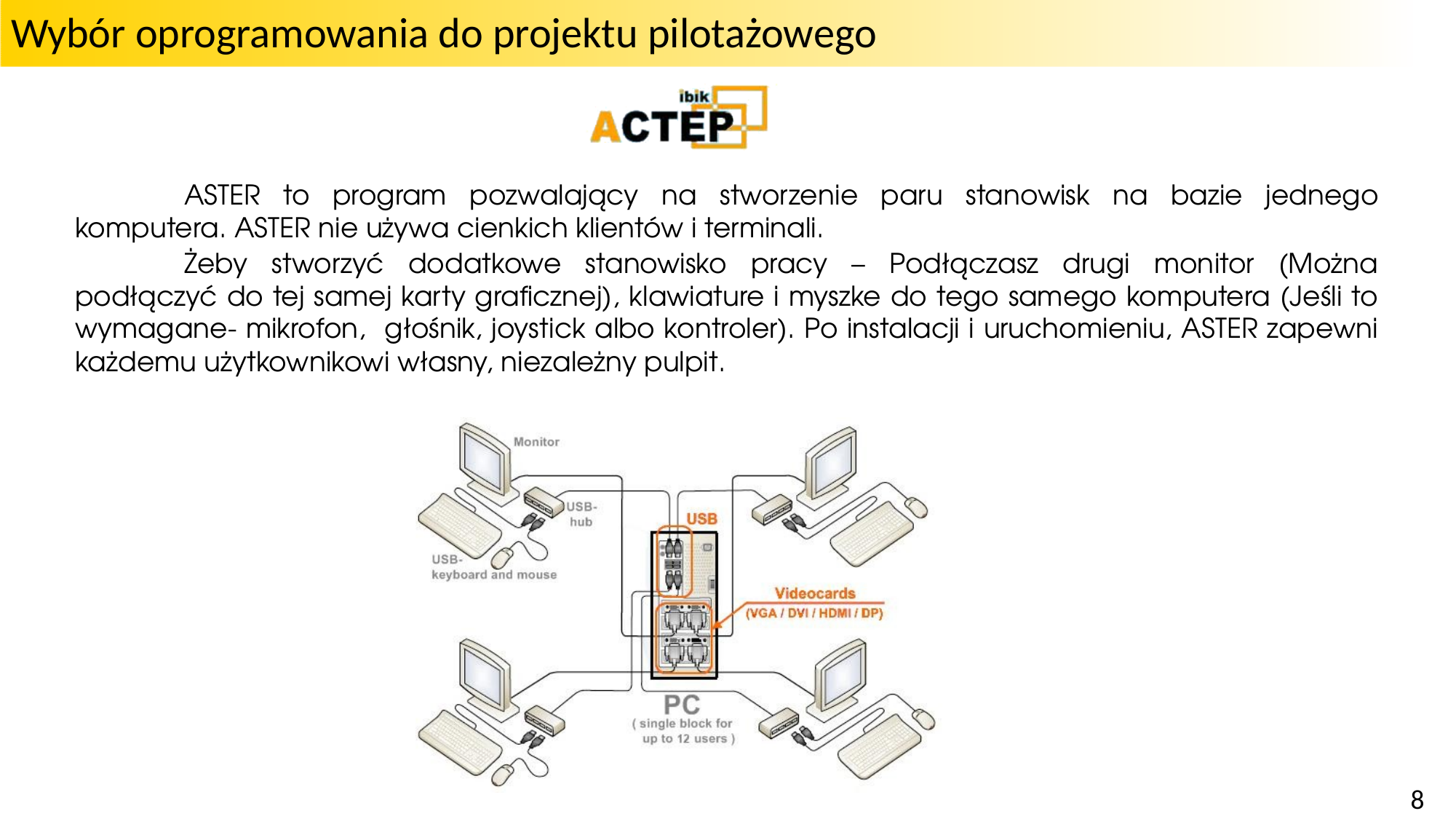

Wybór oprogramowania do projektu pilotażowego

ASTER to program pozwalający na stworzenie paru stanowisk na bazie jednego komputera. ASTER nie używa cienkich klientów i terminali.
Żeby stworzyć dodatkowe stanowisko pracy – Podłączasz drugi monitor (Można podłączyć do tej samej karty graficznej), klawiature i myszke do tego samego komputera (Jeśli to wymagane- mikrofon,  głośnik, joystick albo kontroler). Po instalacji i uruchomieniu, ASTER zapewni każdemu użytkownikowi własny, niezależny pulpit.

8